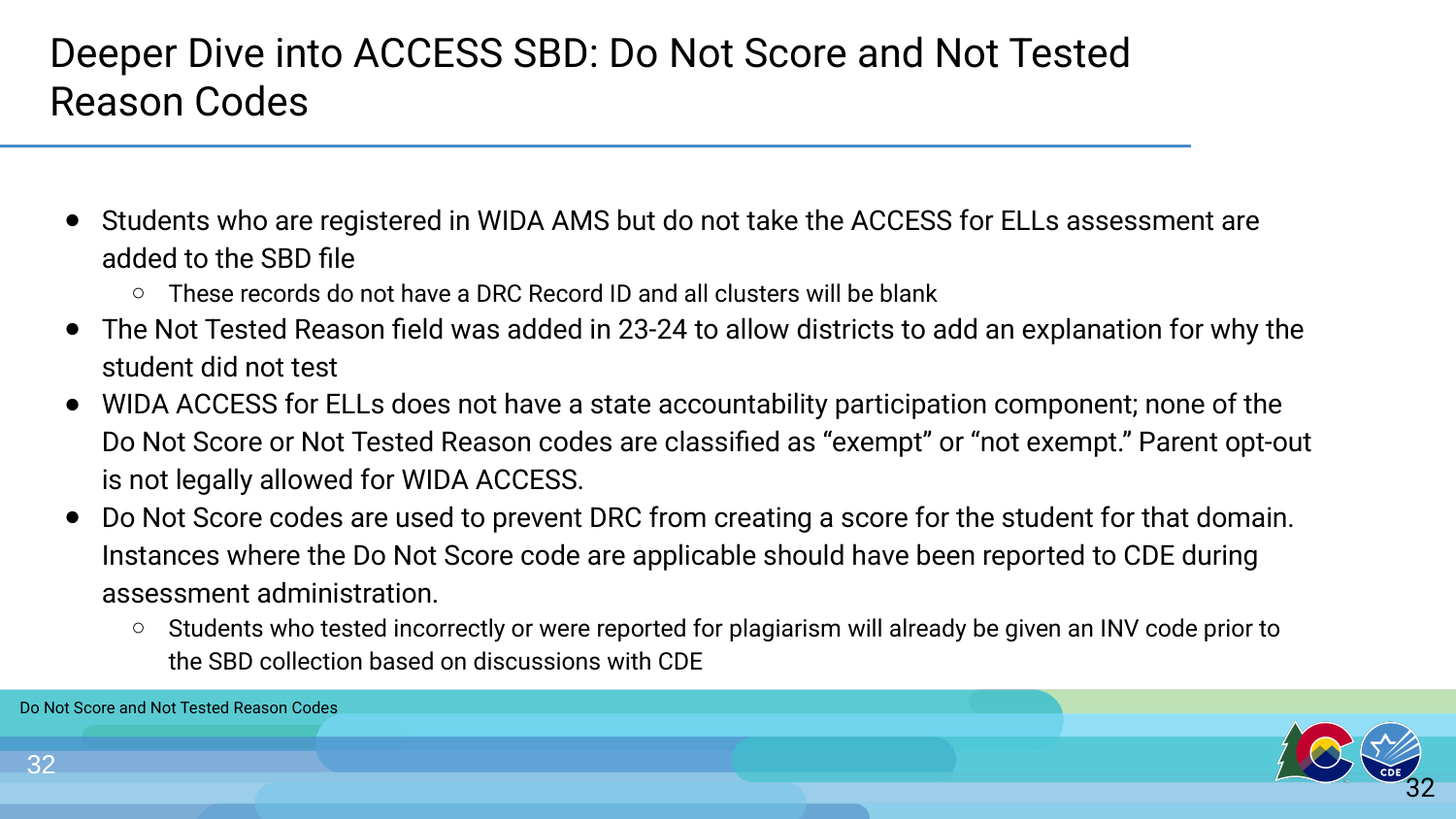

# Deeper Dive into ACCESS SBD: Do Not Score and Not Tested Reason Codes
Students who are registered in WIDA AMS but do not take the ACCESS for ELLs assessment are added to the SBD file
These records do not have a DRC Record ID and all clusters will be blank
The Not Tested Reason field was added in 23-24 to allow districts to add an explanation for why the student did not test
WIDA ACCESS for ELLs does not have a state accountability participation component; none of the Do Not Score or Not Tested Reason codes are classified as “exempt” or “not exempt.” Parent opt-out is not legally allowed for WIDA ACCESS.
Do Not Score codes are used to prevent DRC from creating a score for the student for that domain. Instances where the Do Not Score code are applicable should have been reported to CDE during assessment administration.
Students who tested incorrectly or were reported for plagiarism will already be given an INV code prior to the SBD collection based on discussions with CDE

Do Not Score and Not Tested Reason Codes
32